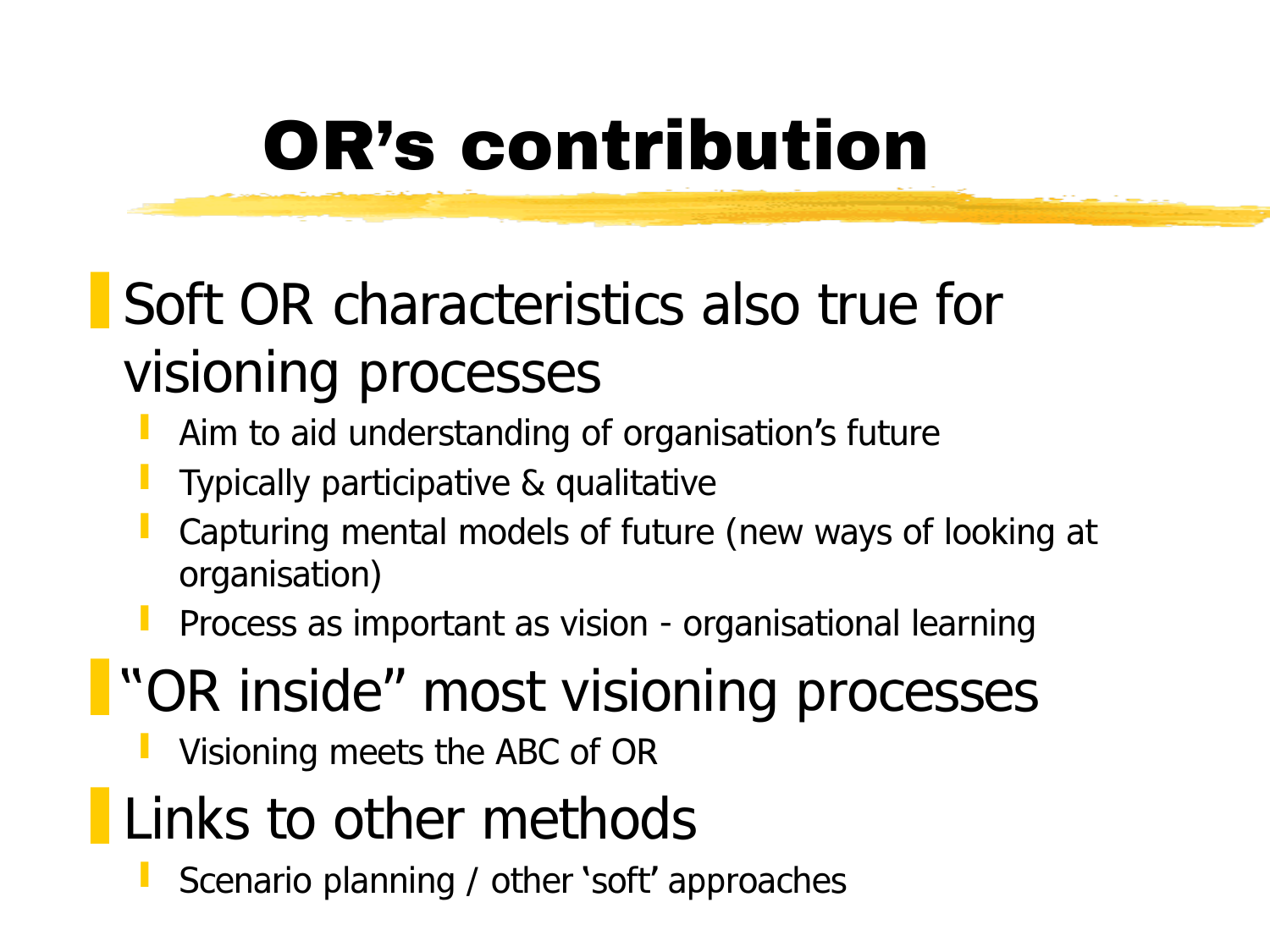

# OR’s contribution
Soft OR characteristics also true for visioning processes
Aim to aid understanding of organisation’s future
Typically participative & qualitative
Capturing mental models of future (new ways of looking at organisation)
Process as important as vision - organisational learning
“OR inside” most visioning processes
Visioning meets the ABC of OR
Links to other methods
Scenario planning / other ‘soft’ approaches